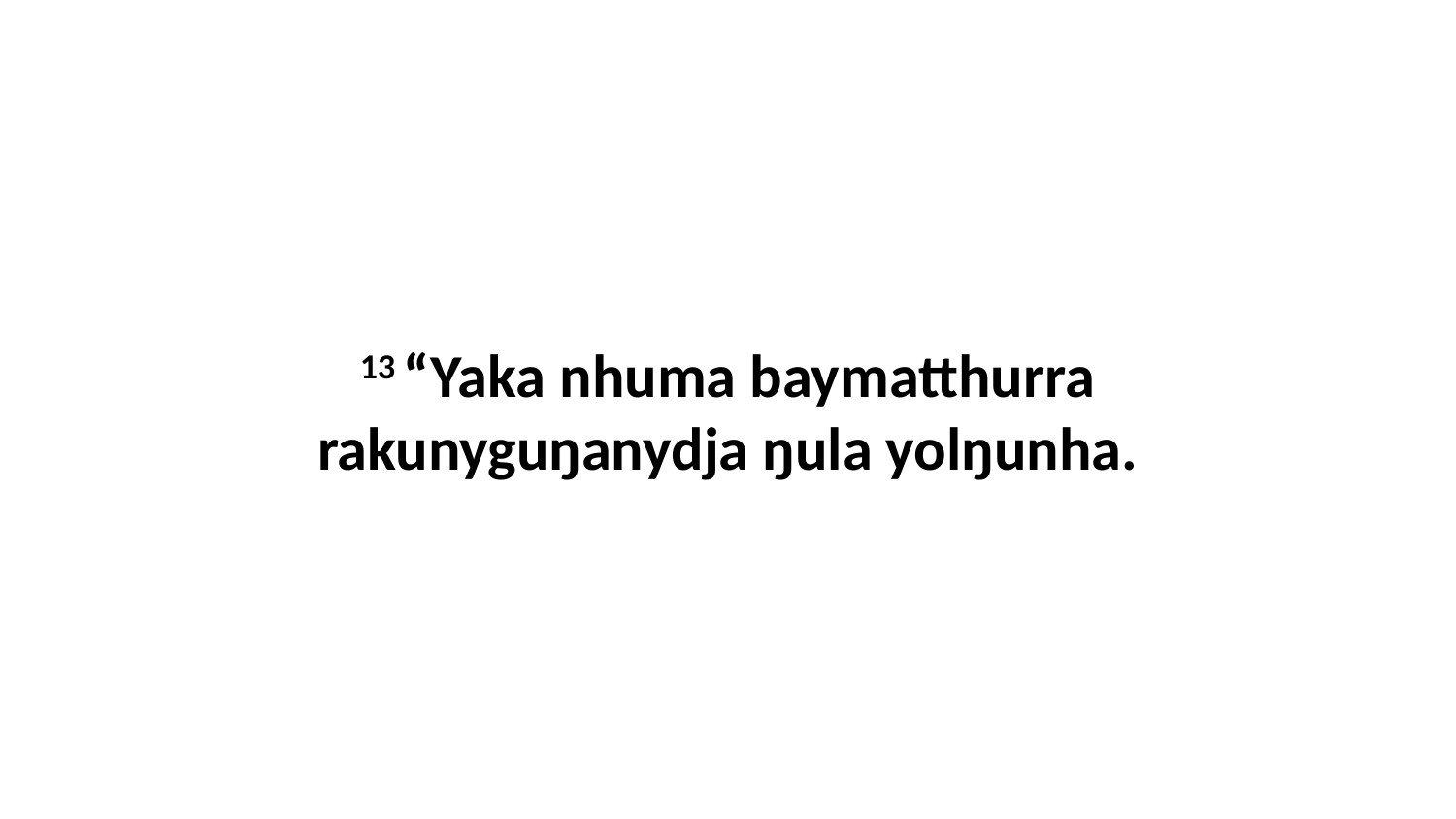

13 “Yaka nhuma baymatthurra rakunyguŋanydja ŋula yolŋunha.